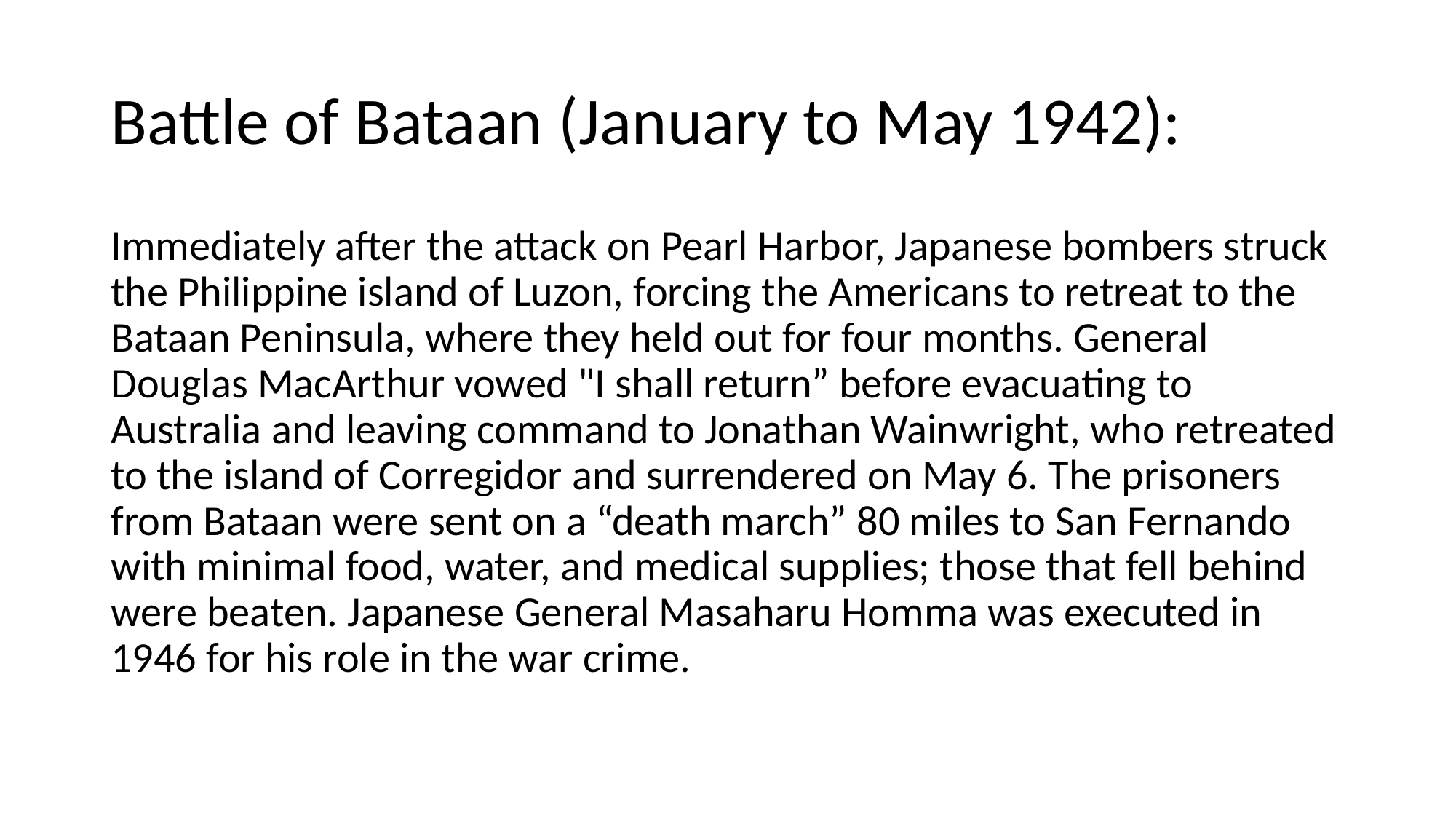

# Battle of Bataan (January to May 1942):
Immediately after the attack on Pearl Harbor, Japanese bombers struck the Philippine island of Luzon, forcing the Americans to retreat to the Bataan Peninsula, where they held out for four months. General Douglas MacArthur vowed "I shall return” before evacuating to Australia and leaving command to Jonathan Wainwright, who retreated to the island of Corregidor and surrendered on May 6. The prisoners from Bataan were sent on a “death march” 80 miles to San Fernando with minimal food, water, and medical supplies; those that fell behind were beaten. Japanese General Masaharu Homma was executed in 1946 for his role in the war crime.